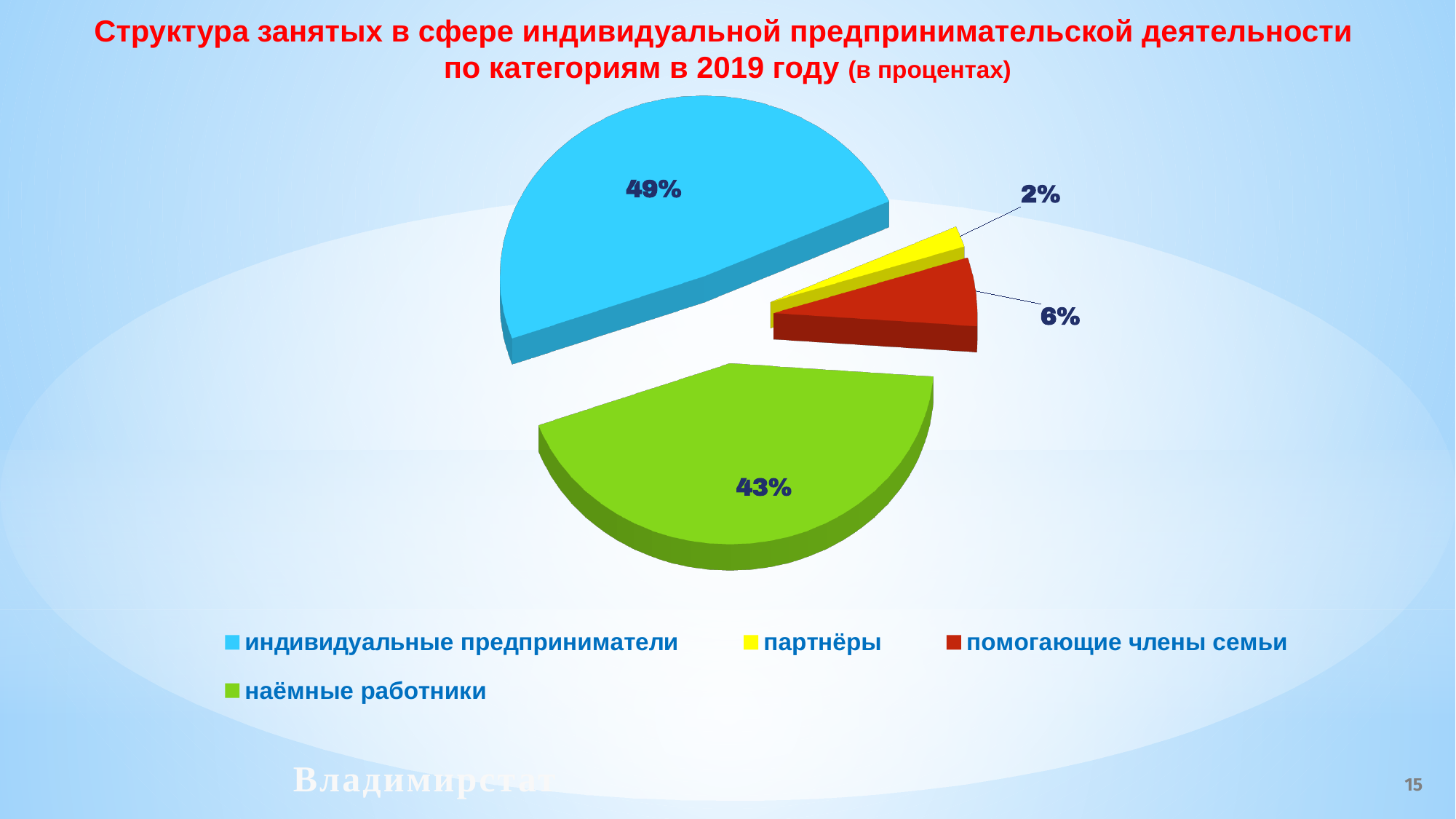

Структура занятых в сфере индивидуальной предпринимательской деятельности
по категориям в 2019 году (в процентах)

[unsupported chart]

Владимирстат
15